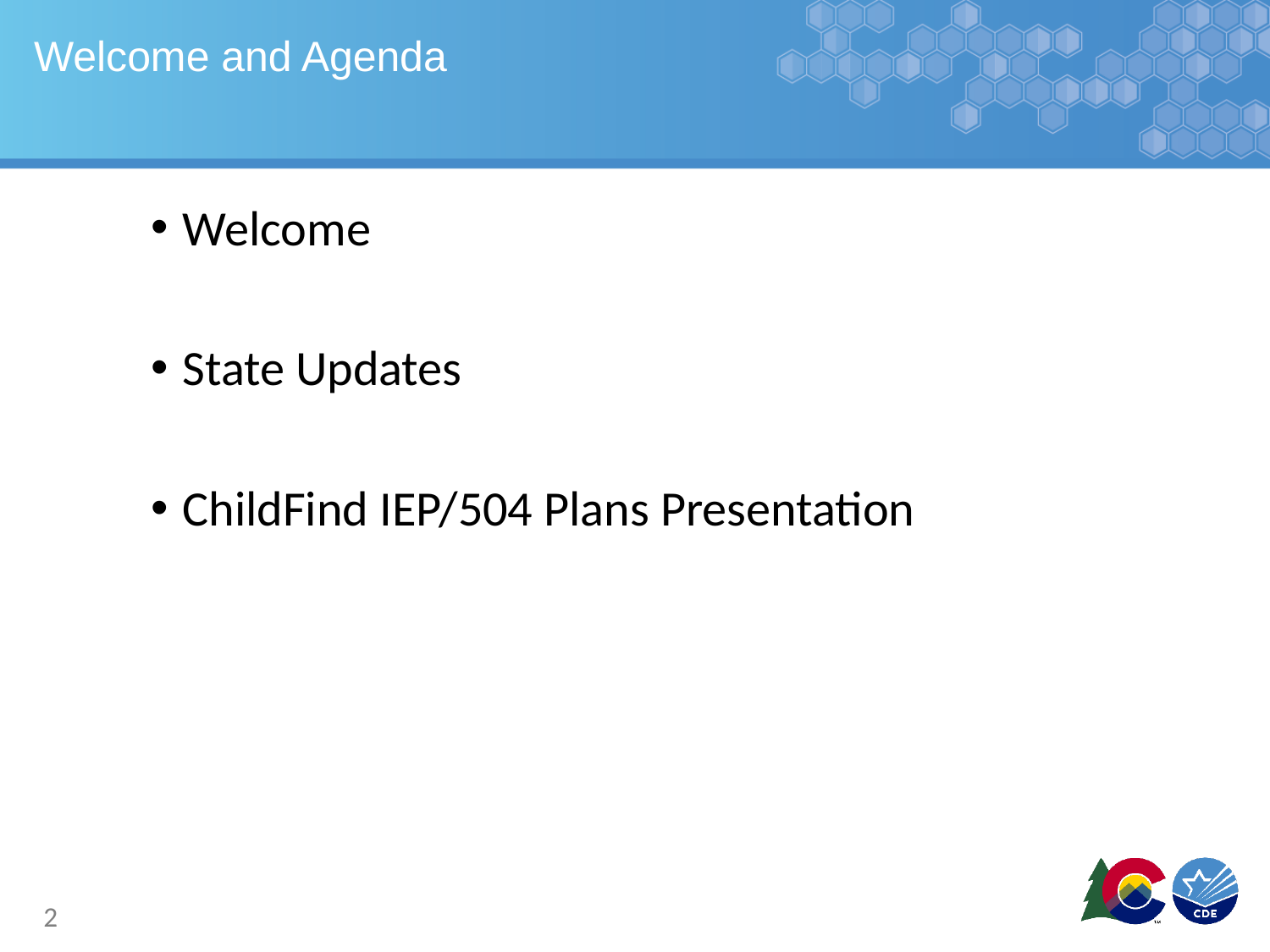

# Welcome and Agenda
Welcome

State Updates

ChildFind IEP/504 Plans Presentation
2